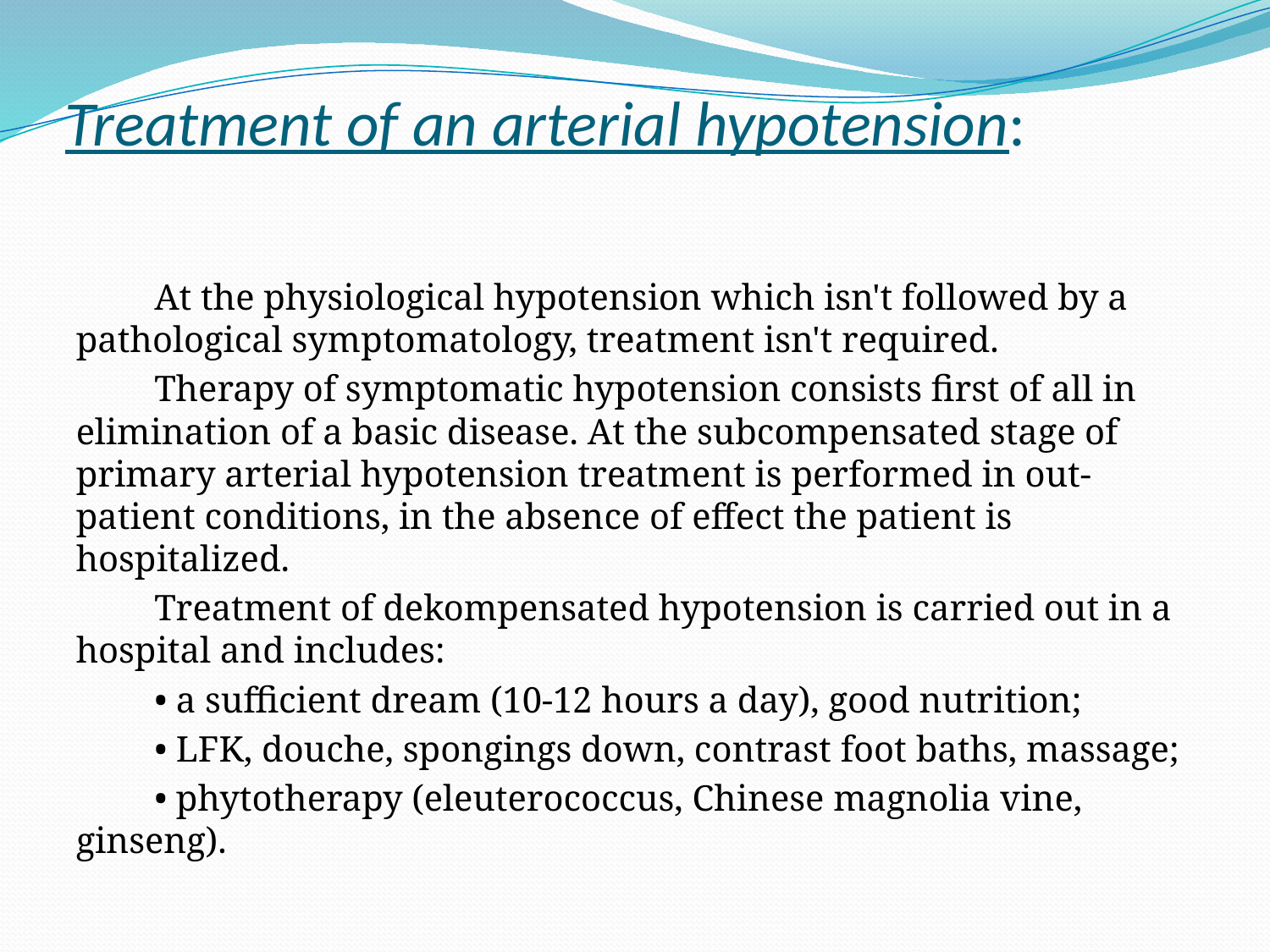

# Treatment of an arterial hypotension:
At the physiological hypotension which isn't followed by a pathological symptomatology, treatment isn't required.
Therapy of symptomatic hypotension consists first of all in elimination of a basic disease. At the subcompensated stage of primary arterial hypotension treatment is performed in out-patient conditions, in the absence of effect the patient is hospitalized.
Treatment of dekompensated hypotension is carried out in a hospital and includes:
• a sufficient dream (10-12 hours a day), good nutrition;
• LFK, douche, spongings down, contrast foot baths, massage;
• phytotherapy (eleuterococcus, Chinese magnolia vine, ginseng).